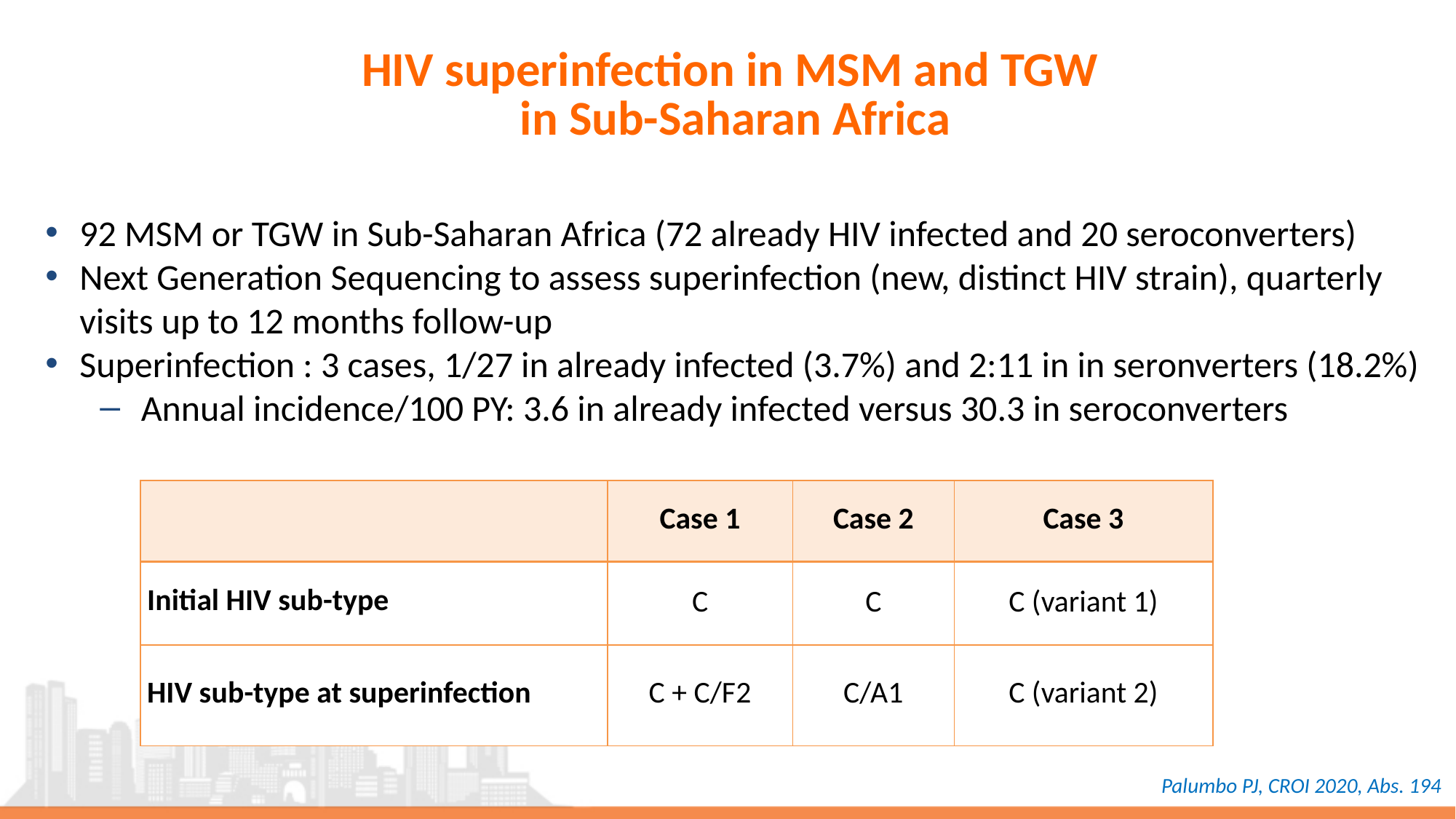

# HIV superinfection in MSM and TGW in Sub-Saharan Africa
92 MSM or TGW in Sub-Saharan Africa (72 already HIV infected and 20 seroconverters)
Next Generation Sequencing to assess superinfection (new, distinct HIV strain), quarterly visits up to 12 months follow-up
Superinfection : 3 cases, 1/27 in already infected (3.7%) and 2:11 in in seronverters (18.2%)
Annual incidence/100 PY: 3.6 in already infected versus 30.3 in seroconverters

|  | Case 1 | Case 2 | Case 3 |
| --- | --- | --- | --- |
| Initial HIV sub-type | C | C | C (variant 1) |
| HIV sub-type at superinfection | C + C/F2 | C/A1 | C (variant 2) |
Palumbo PJ, CROI 2020, Abs. 194